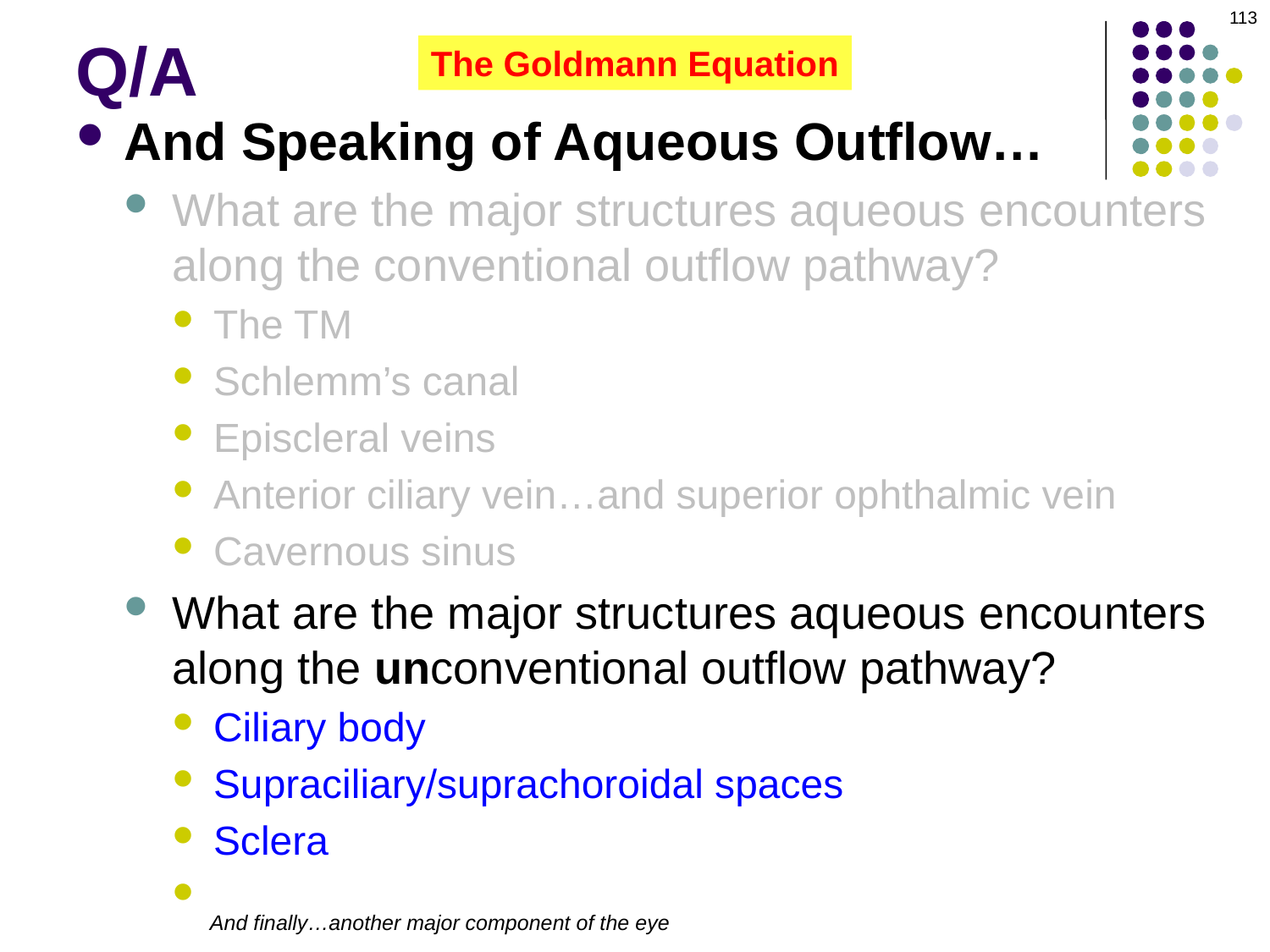

113
Q/A
The Goldmann Equation
And Speaking of Aqueous Outflow…
What are the major structures aqueous encounters along the conventional outflow pathway?
The TM
Schlemm’s canal
Episcleral veins
Anterior ciliary vein…and superior ophthalmic vein
Cavernous sinus
What are the major structures aqueous encounters along the unconventional outflow pathway?
Ciliary body
Supraciliary/suprachoroidal spaces
Sclera
Conjunctiva

And finally…another major component of the eye